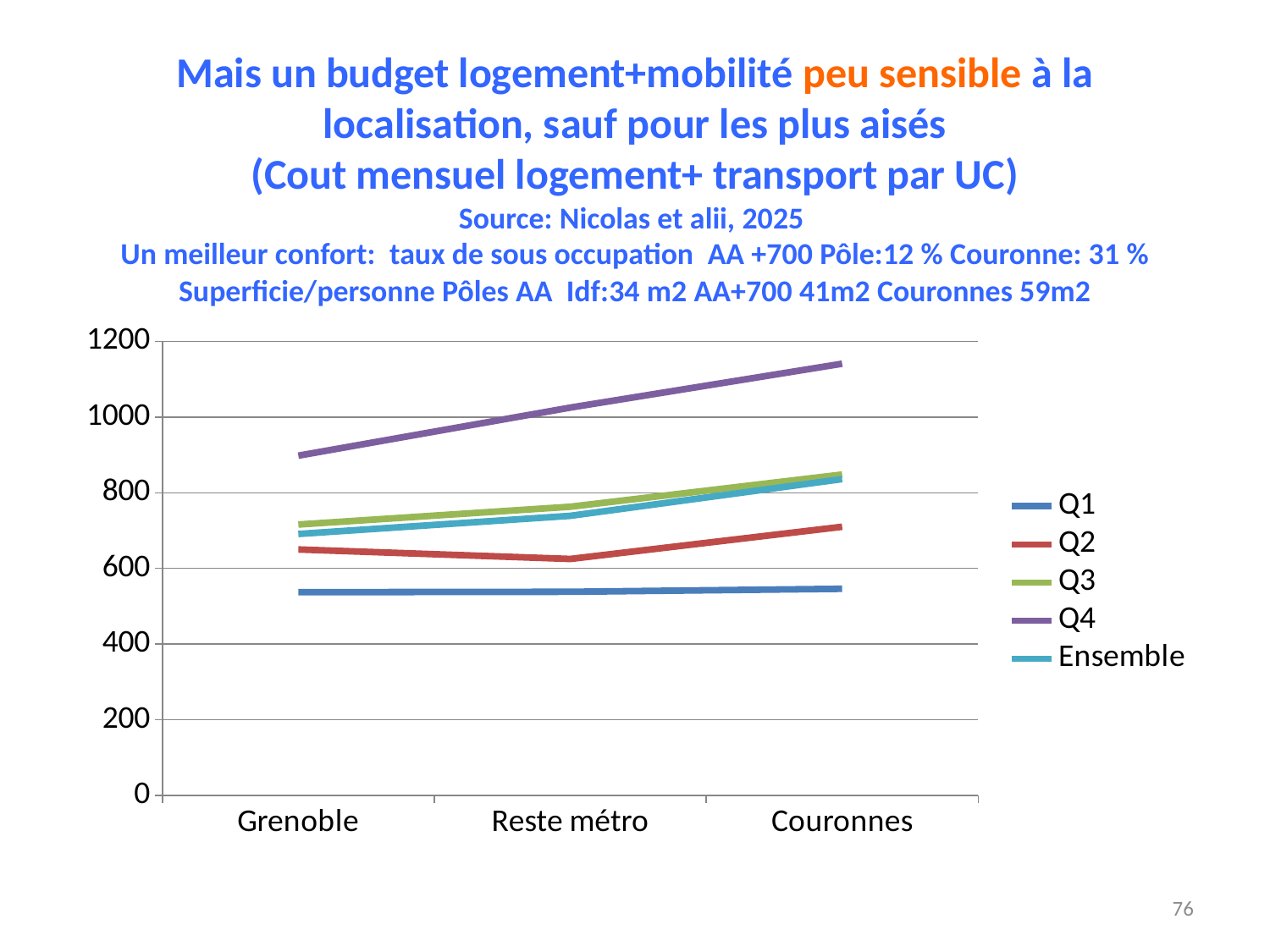

# Mais un budget logement+mobilité peu sensible à la localisation, sauf pour les plus aisés (Cout mensuel logement+ transport par UC) Source: Nicolas et alii, 2025 Un meilleur confort:  taux de sous occupation  AA +700 Pôle:12 % Couronne: 31 % Superficie/personne Pôles AA  Idf:34 m2 AA+700 41m2 Couronnes 59m2

### Chart

| Category | Q1 | Q2 | Q3 | Q4 | Ensemble |
|---|---|---|---|---|---|
| Grenoble | 537.0 | 650.0 | 716.0 | 898.0 | 691.0 |
| Reste métro | 538.0 | 625.0 | 763.0 | 1025.0 | 739.0 |
| Couronnes | 546.0 | 710.0 | 848.0 | 1141.0 | 836.0 |
76